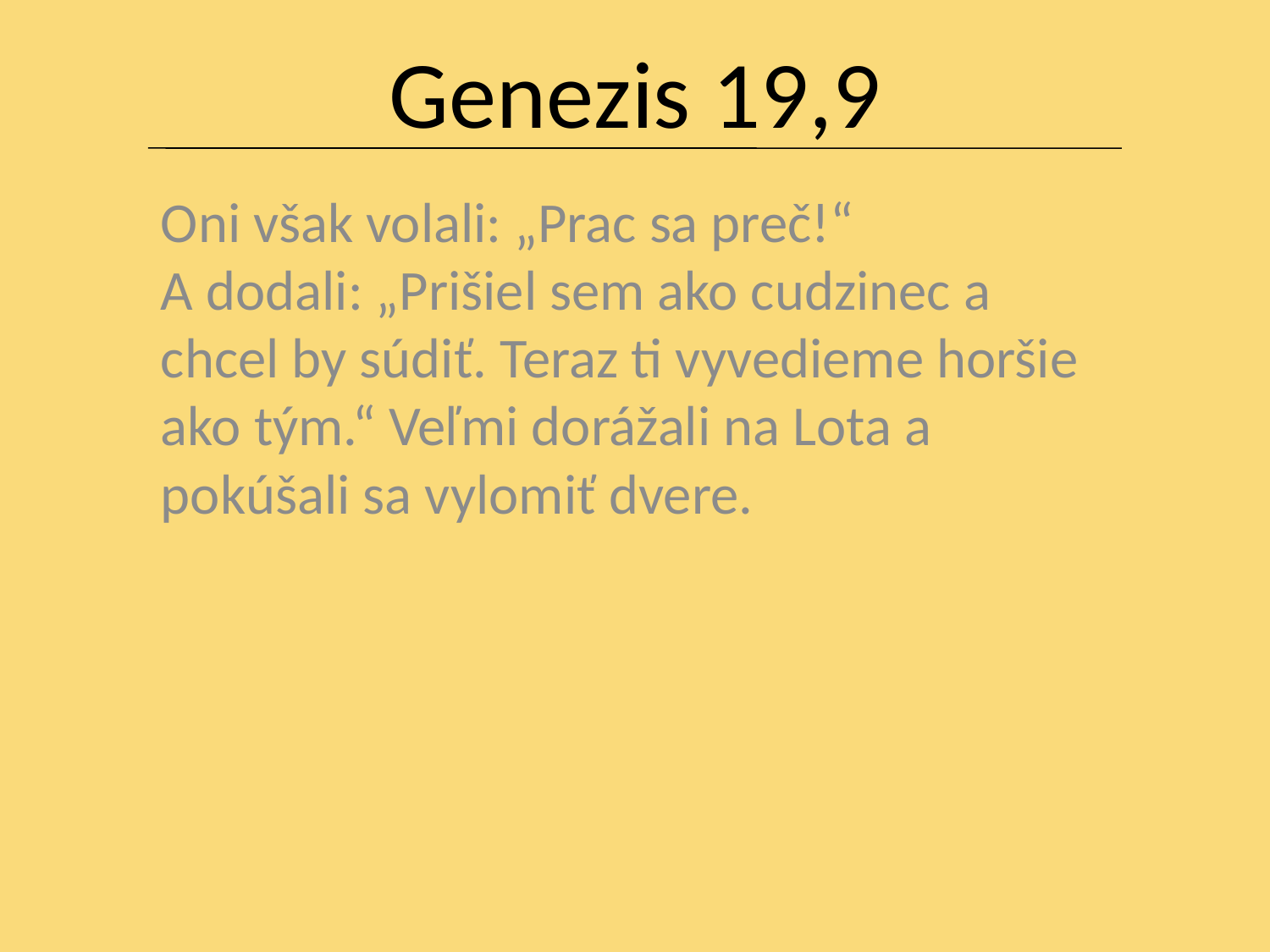

# Genezis 19,9

Oni však volali: „Prac sa preč!“
A dodali: „Prišiel sem ako cudzinec a chcel by súdiť. Teraz ti vyvedieme horšie ako tým.“ Veľmi dorážali na Lota a pokúšali sa vylomiť dvere.